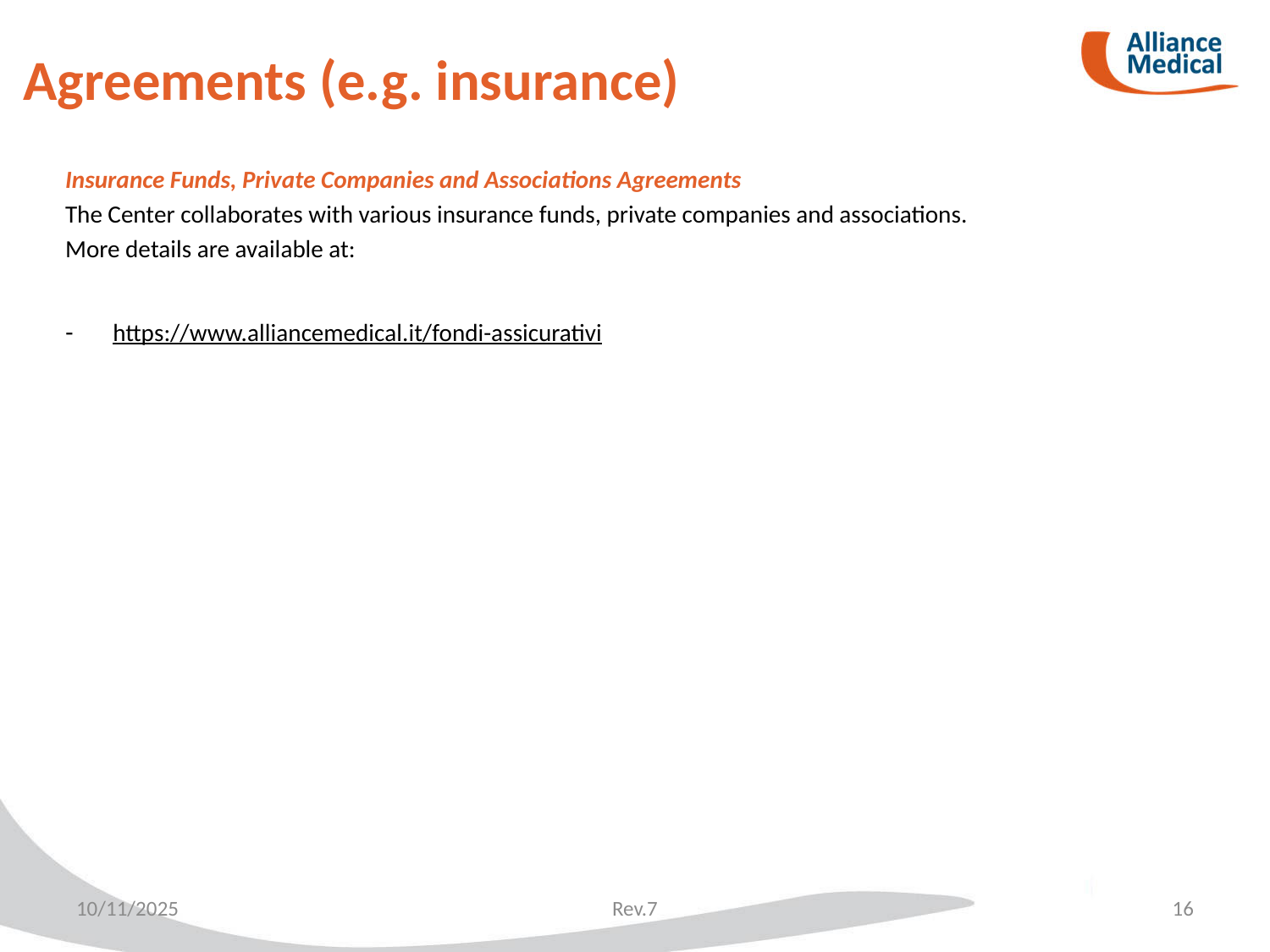

Agreements (e.g. insurance)
Insurance Funds, Private Companies and Associations Agreements
The Center collaborates with various insurance funds, private companies and associations.
More details are available at:

https://www.alliancemedical.it/fondi-assicurativi

10/11/2025
Rev.7
16